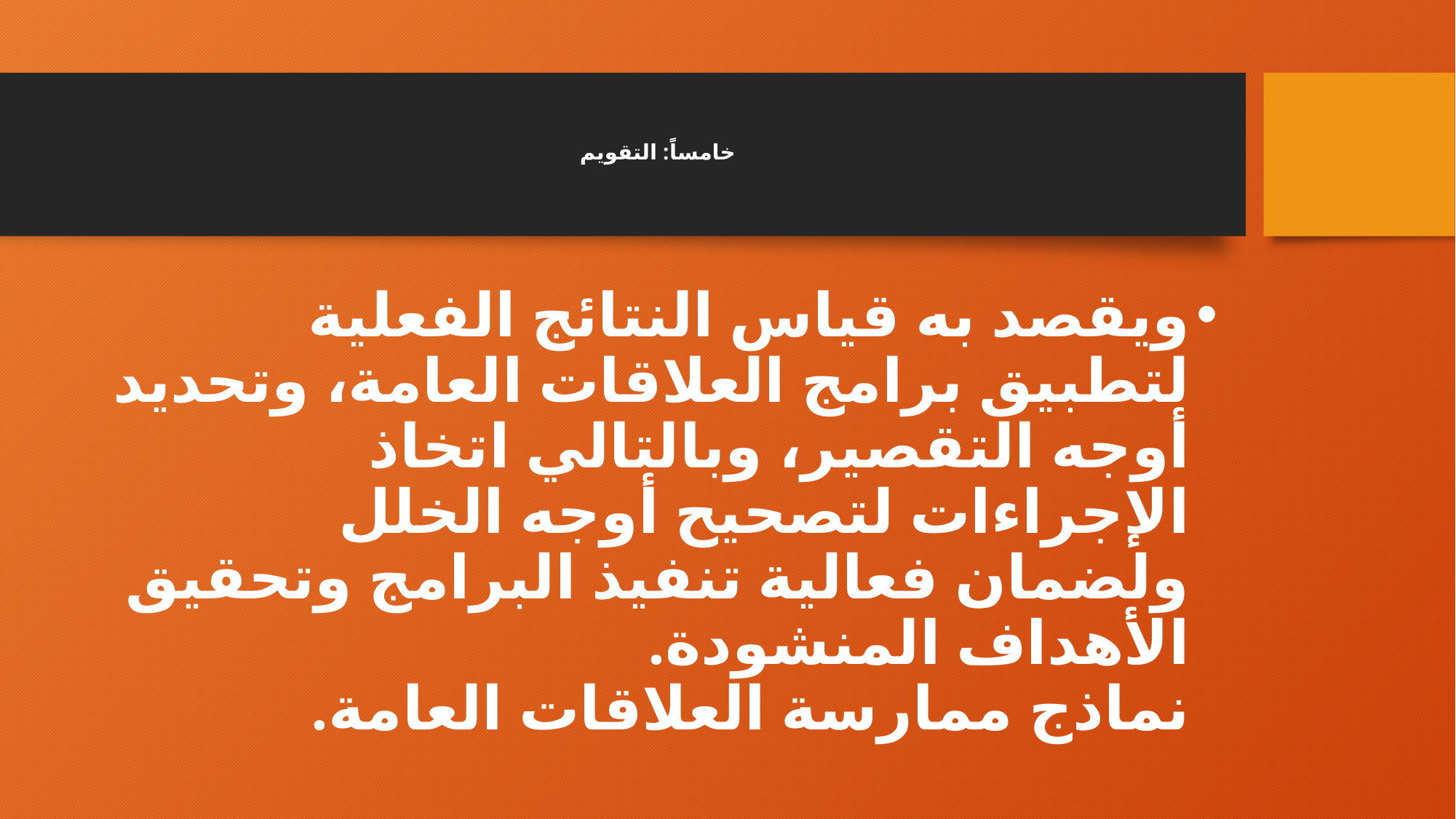

# خامساً: التقويم
ويقصد به قياس النتائج الفعلية لتطبيق برامج العلاقات العامة، وتحديد أوجه التقصير، وبالتالي اتخاذ الإجراءات لتصحيح أوجه الخلل ولضمان فعالية تنفيذ البرامج وتحقيق الأهداف المنشودة.
نماذج ممارسة العلاقات العامة.